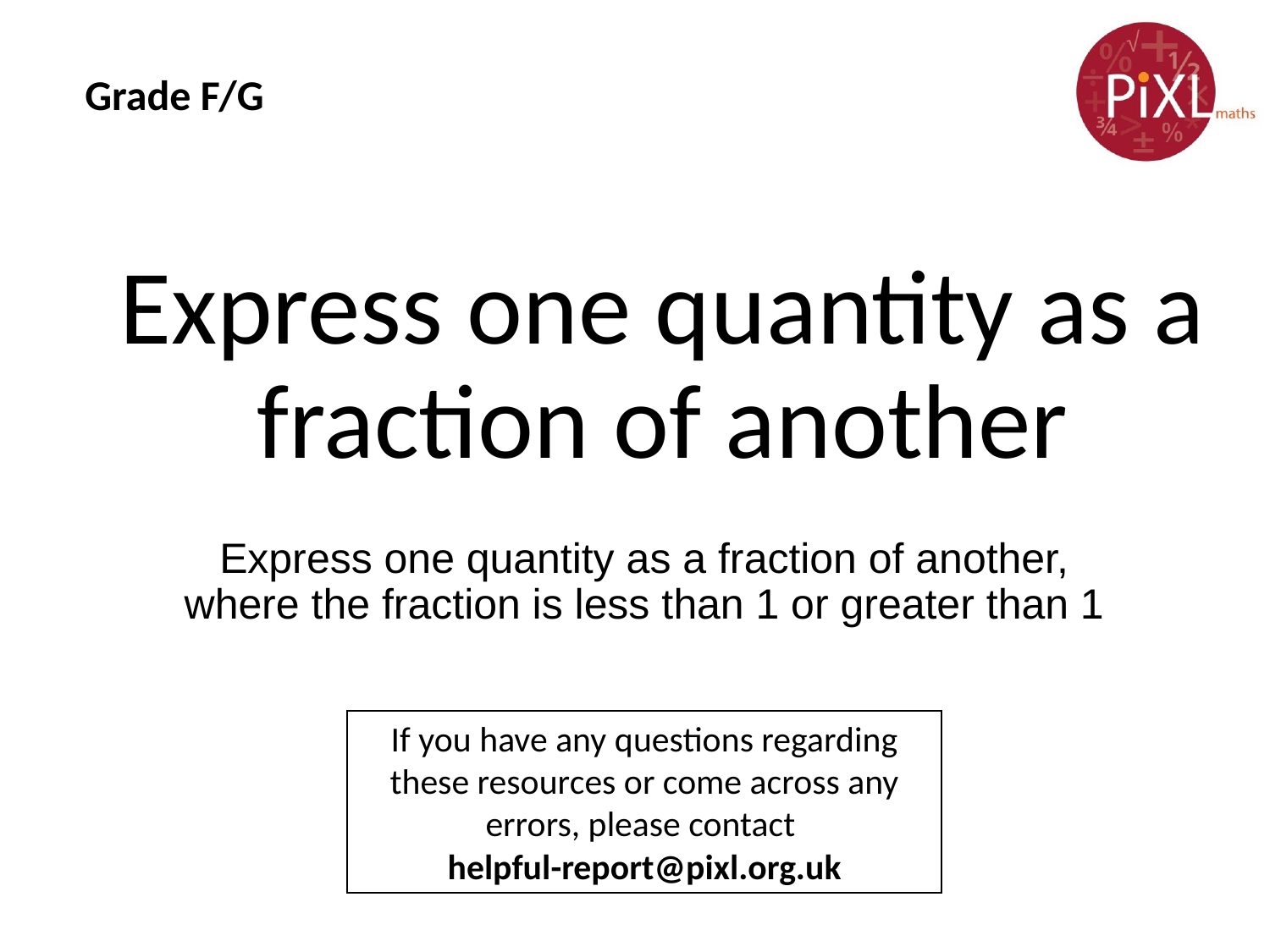

Grade F/G
# Express one quantity as a fraction of another
Express one quantity as a fraction of another, where the fraction is less than 1 or greater than 1
If you have any questions regarding these resources or come across any errors, please contact
helpful-report@pixl.org.uk